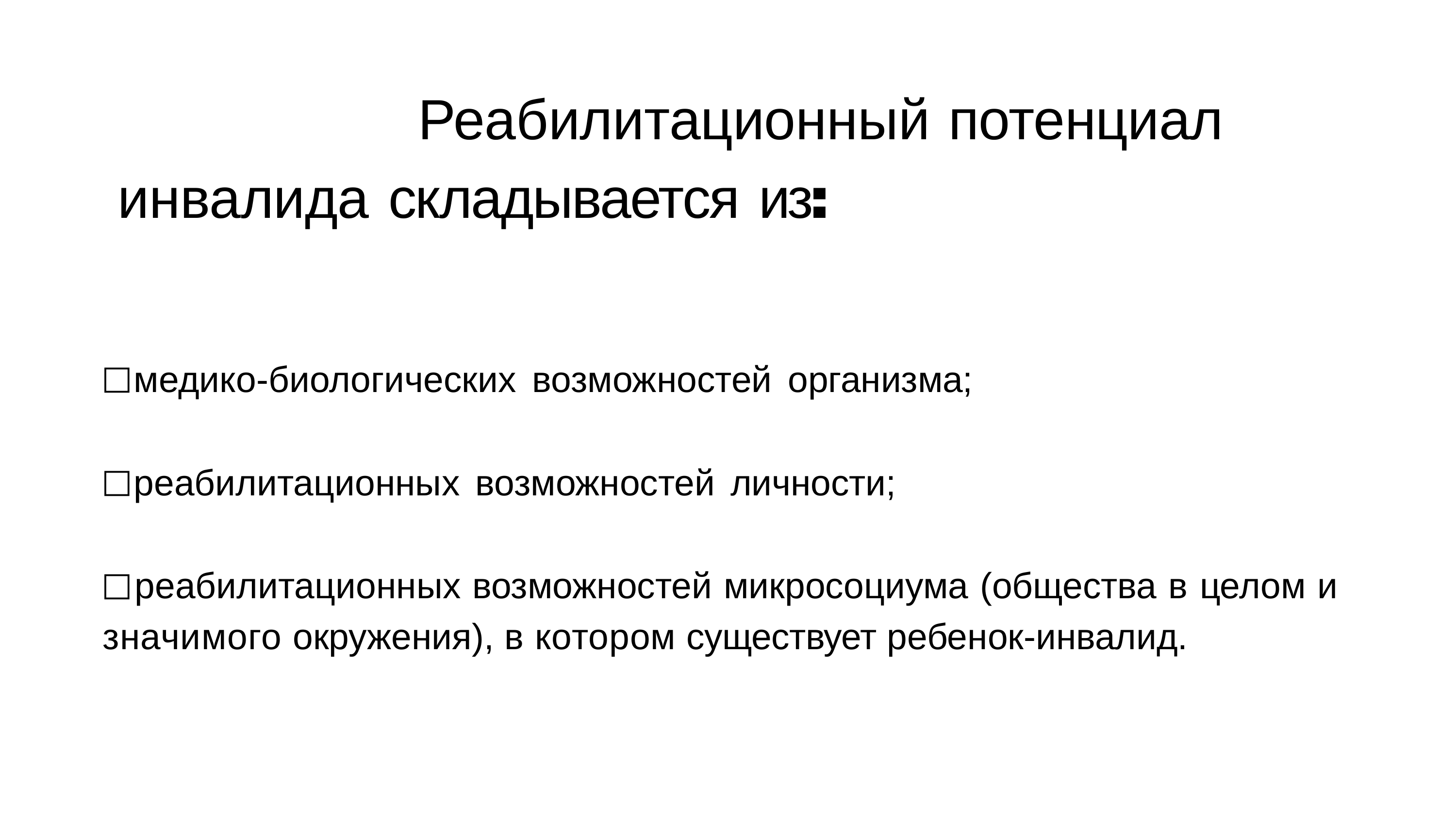

# Реабилитационный потенциал инвалида складывается из:
медико-биологических возможностей организма;

реабилитационных возможностей личности;

	реабилитационных возможностей микросоциума (общества в целом и значимого окружения), в котором существует ребенок-инвалид.